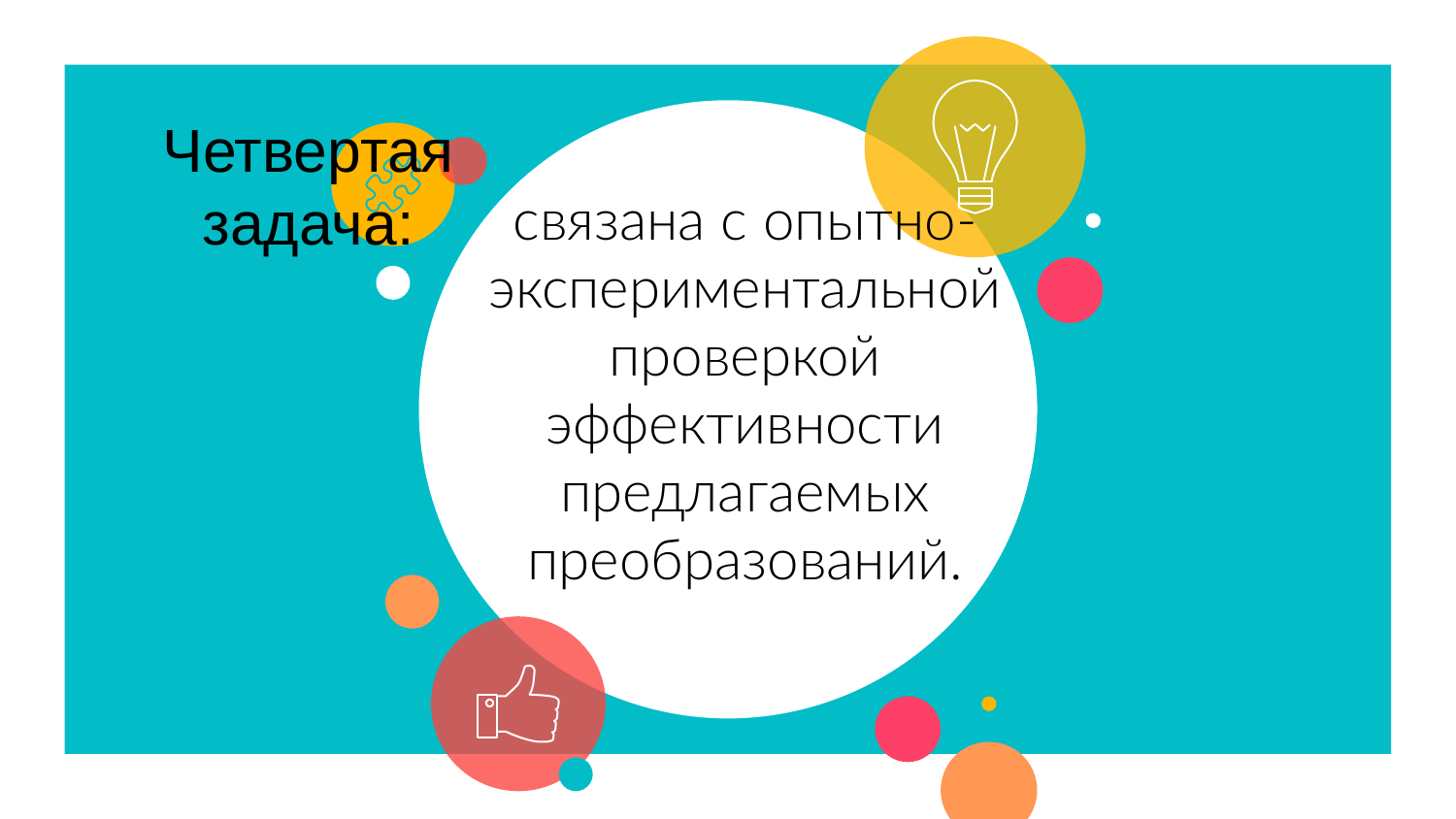

связана с опытно-экспериментальной проверкой эффективности предлагаемых преобразований.

# Четвертая задача: